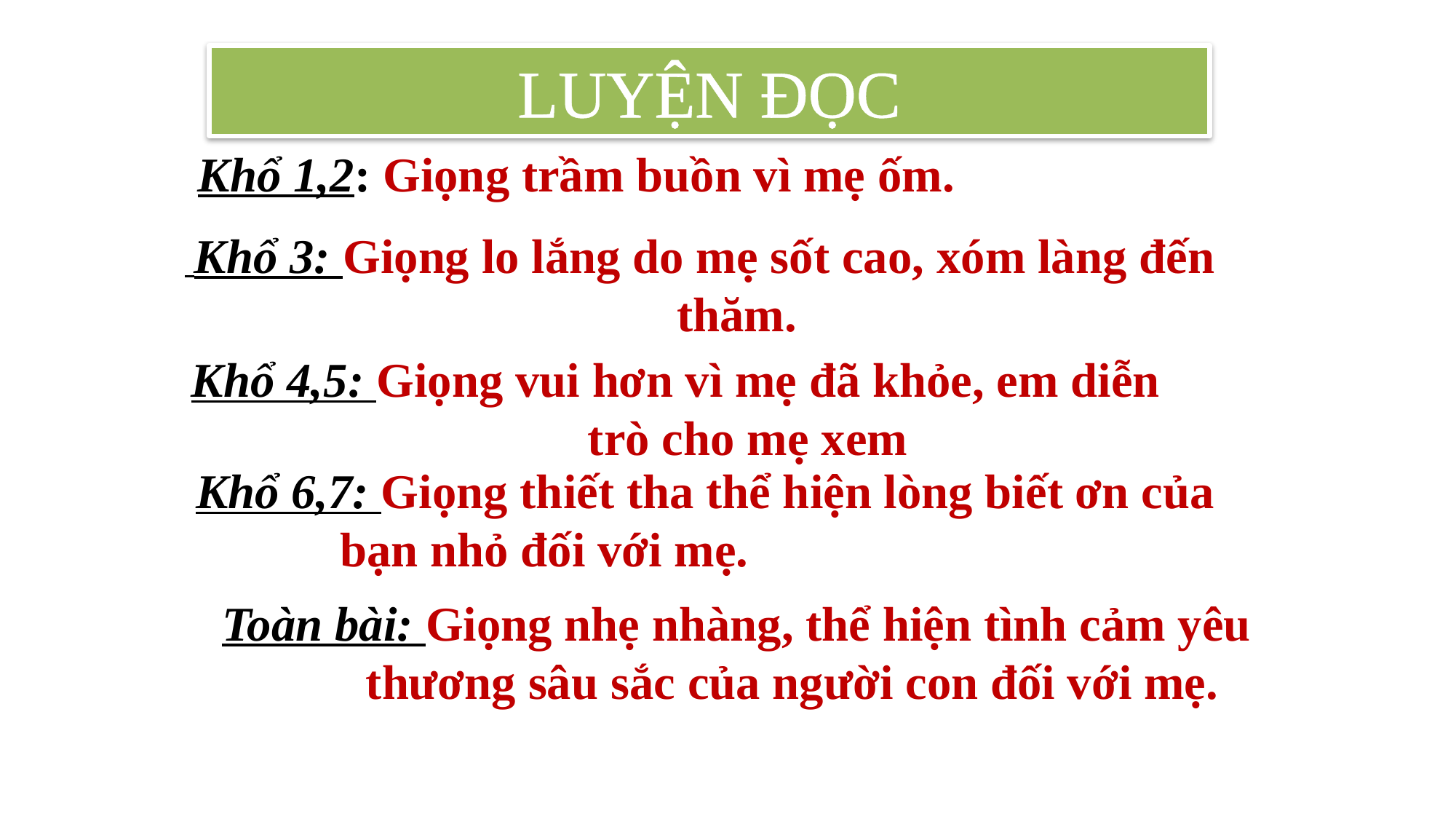

LUYỆN ĐỌC
Khổ 1,2: Giọng trầm buồn vì mẹ ốm.
     Khổ 3: Giọng lo lắng do mẹ sốt cao, xóm làng đến thăm.
Khổ 4,5: Giọng vui hơn vì mẹ đã khỏe, em diễn trò cho mẹ xem
Khổ 6,7: Giọng thiết tha thể hiện lòng biết ơn của bạn nhỏ đối với mẹ.
Toàn bài: Giọng nhẹ nhàng, thể hiện tình cảm yêu thương sâu sắc của người con đối với mẹ.